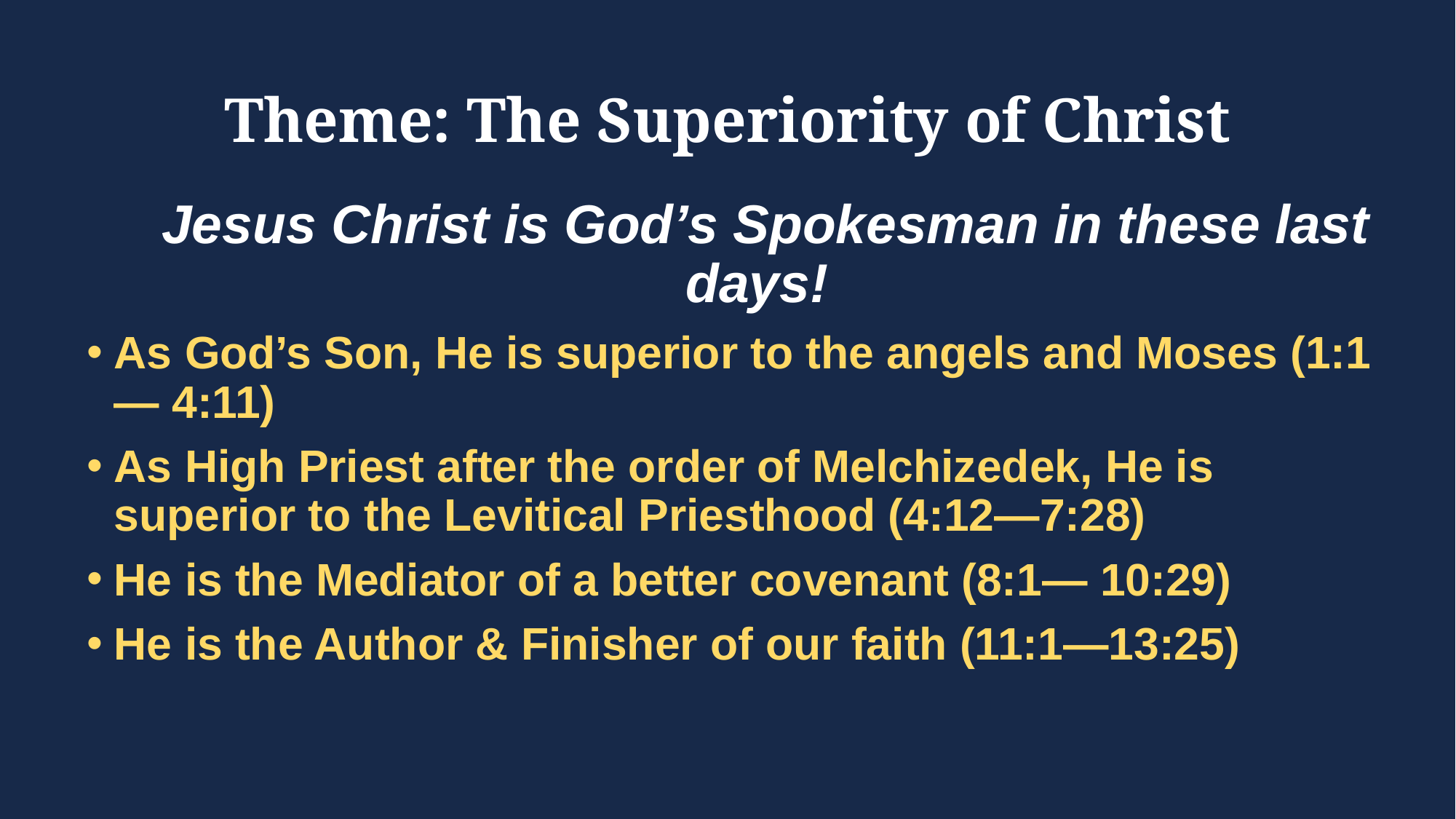

# Theme: The Superiority of Christ
   Jesus Christ is God’s Spokesman in these last days!
As God’s Son, He is superior to the angels and Moses (1:1 — 4:11)
As High Priest after the order of Melchizedek, He is superior to the Levitical Priesthood (4:12—7:28)
He is the Mediator of a better covenant (8:1— 10:29)
He is the Author & Finisher of our faith (11:1—13:25)